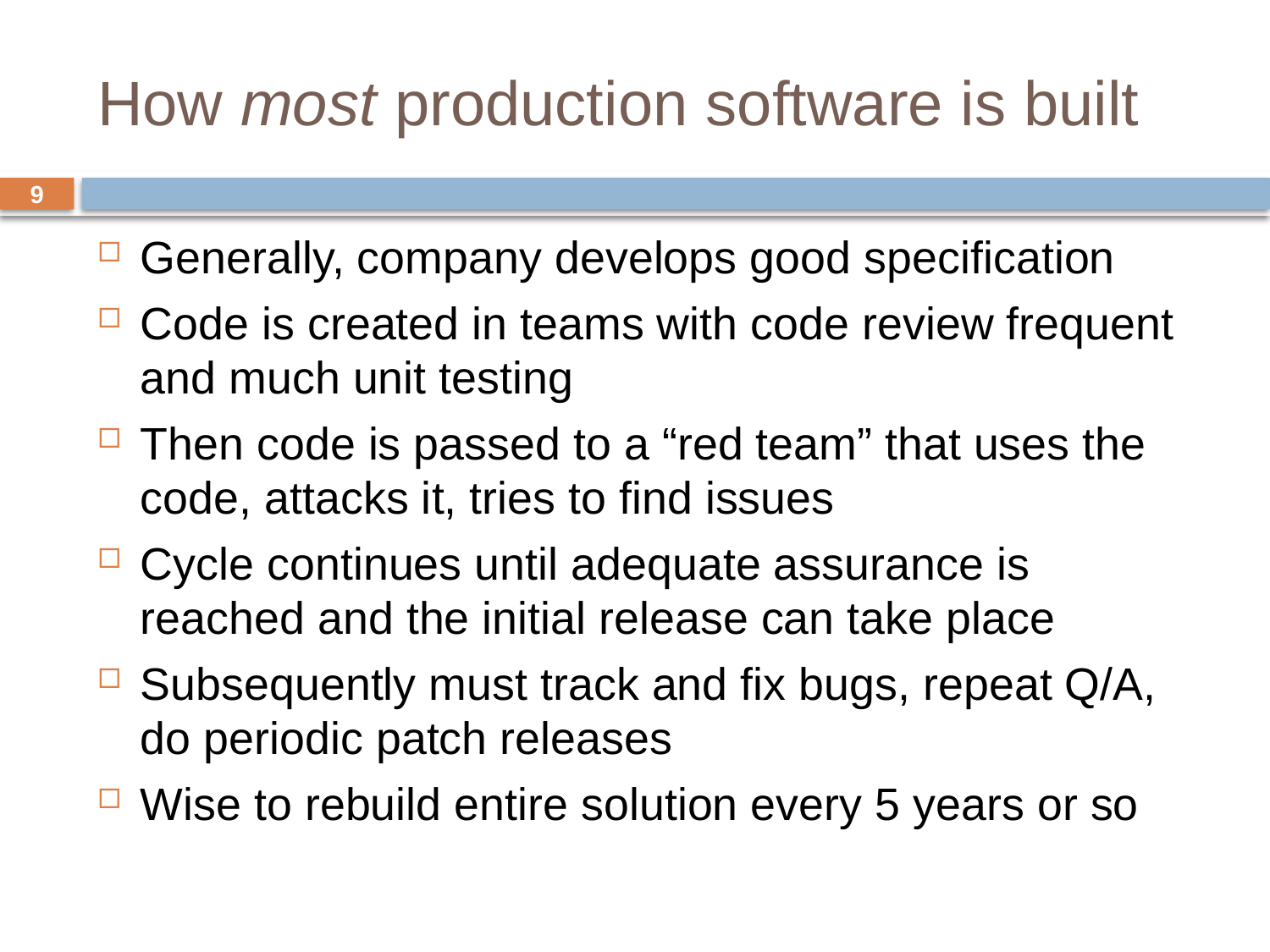

# How most production software is built
9
Generally, company develops good specification
Code is created in teams with code review frequent and much unit testing
Then code is passed to a “red team” that uses the code, attacks it, tries to find issues
Cycle continues until adequate assurance is reached and the initial release can take place
Subsequently must track and fix bugs, repeat Q/A, do periodic patch releases
Wise to rebuild entire solution every 5 years or so